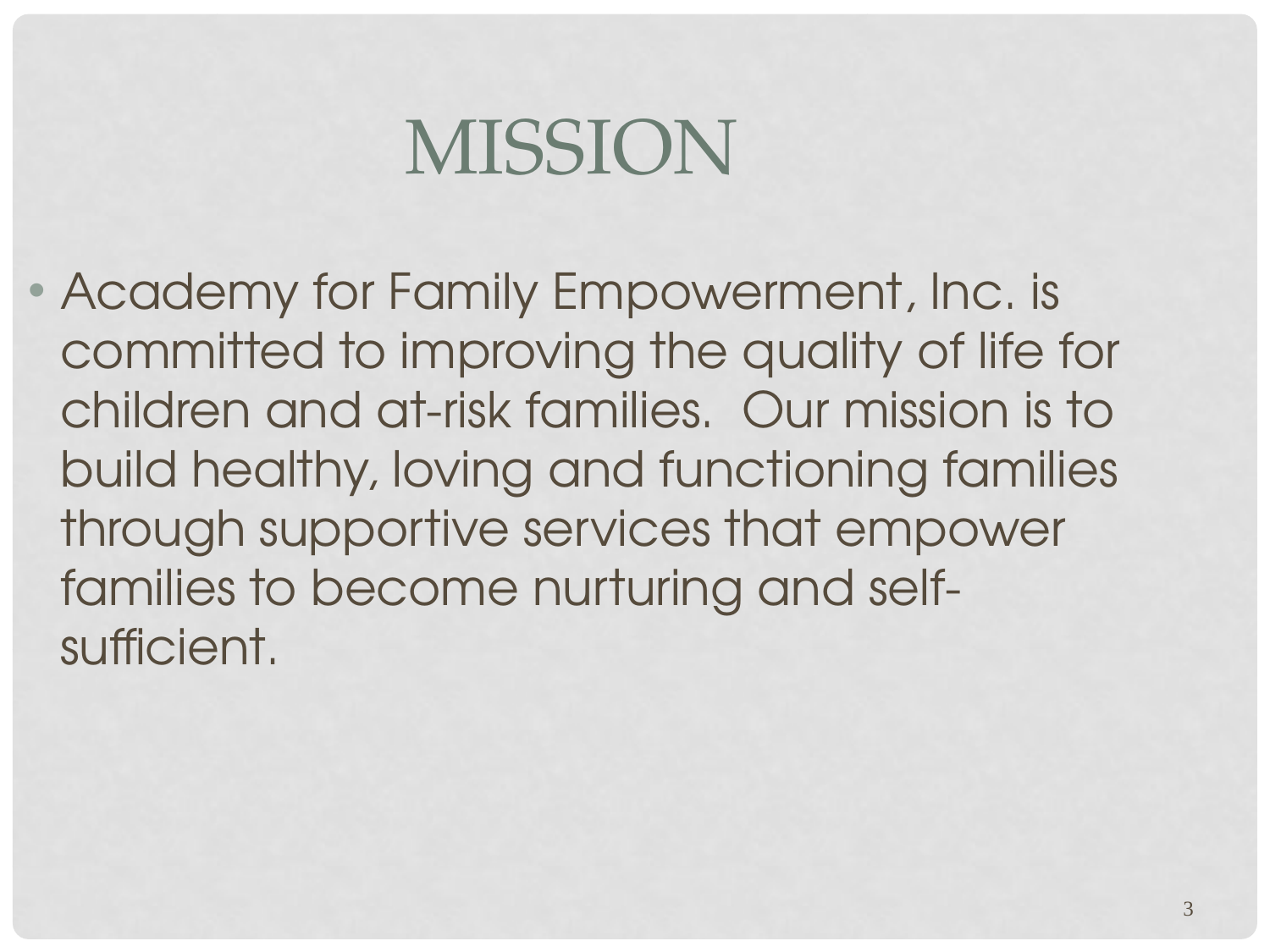

Mission
Academy for Family Empowerment, Inc. is committed to improving the quality of life for children and at-risk families.  Our mission is to build healthy, loving and functioning families through supportive services that empower families to become nurturing and self-sufficient.

3